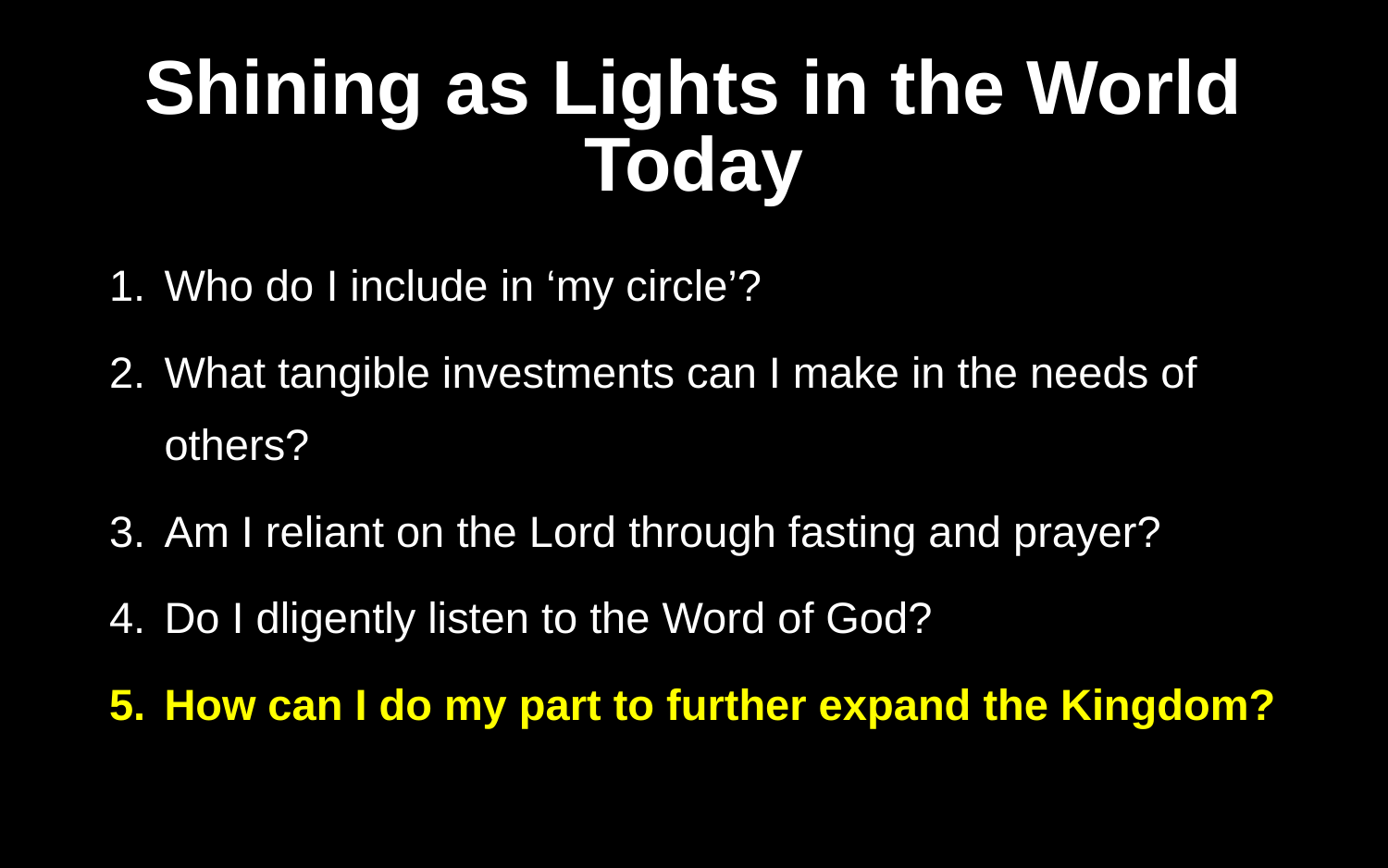

# Shining as Lights in the World Today
Who do I include in ‘my circle’?
What tangible investments can I make in the needs of others?
Am I reliant on the Lord through fasting and prayer?
Do I dligently listen to the Word of God?
How can I do my part to further expand the Kingdom?